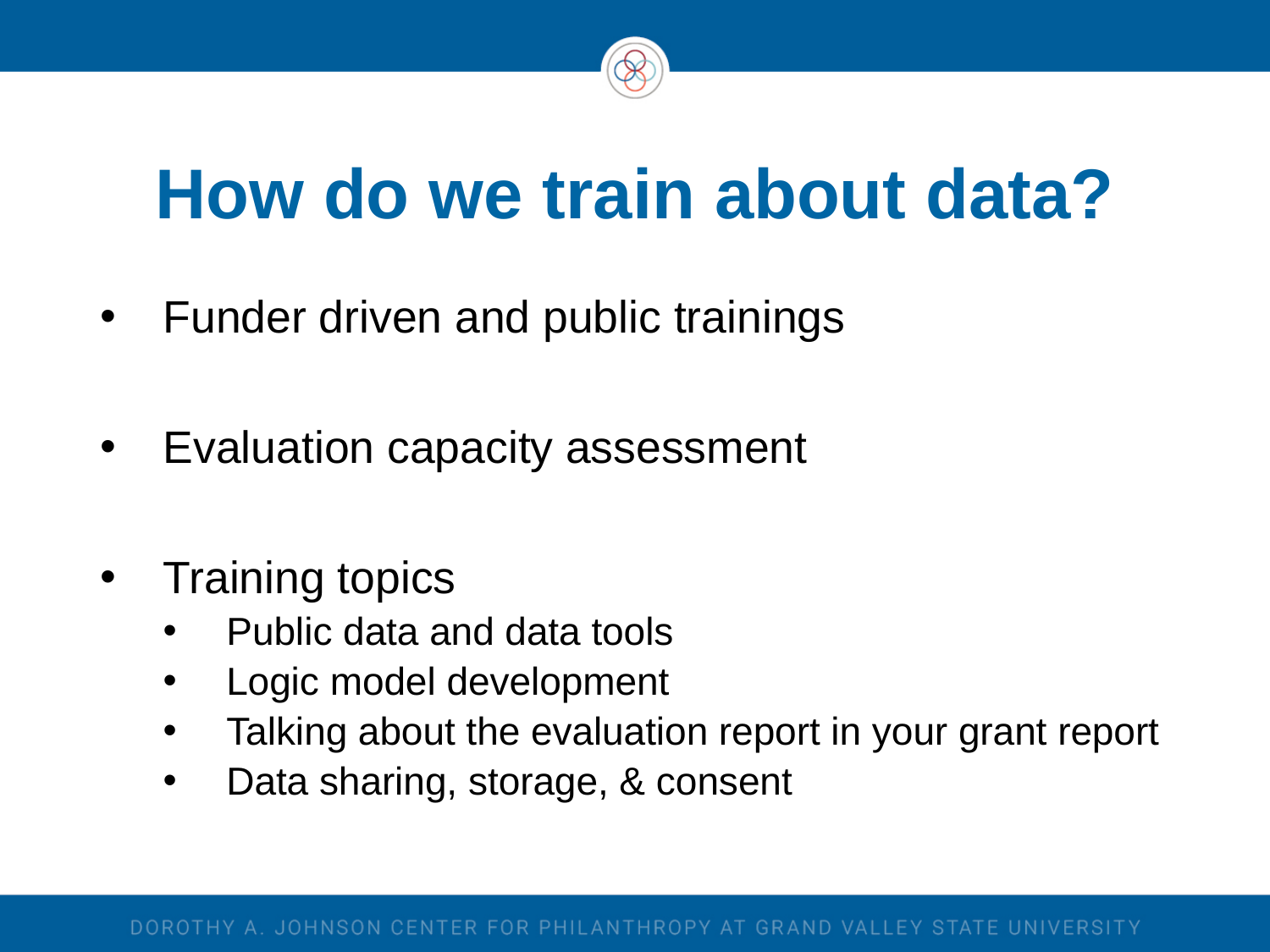

# How do we train about data?
Funder driven and public trainings

Evaluation capacity assessment

Training topics
Public data and data tools
Logic model development
Talking about the evaluation report in your grant report
Data sharing, storage, & consent